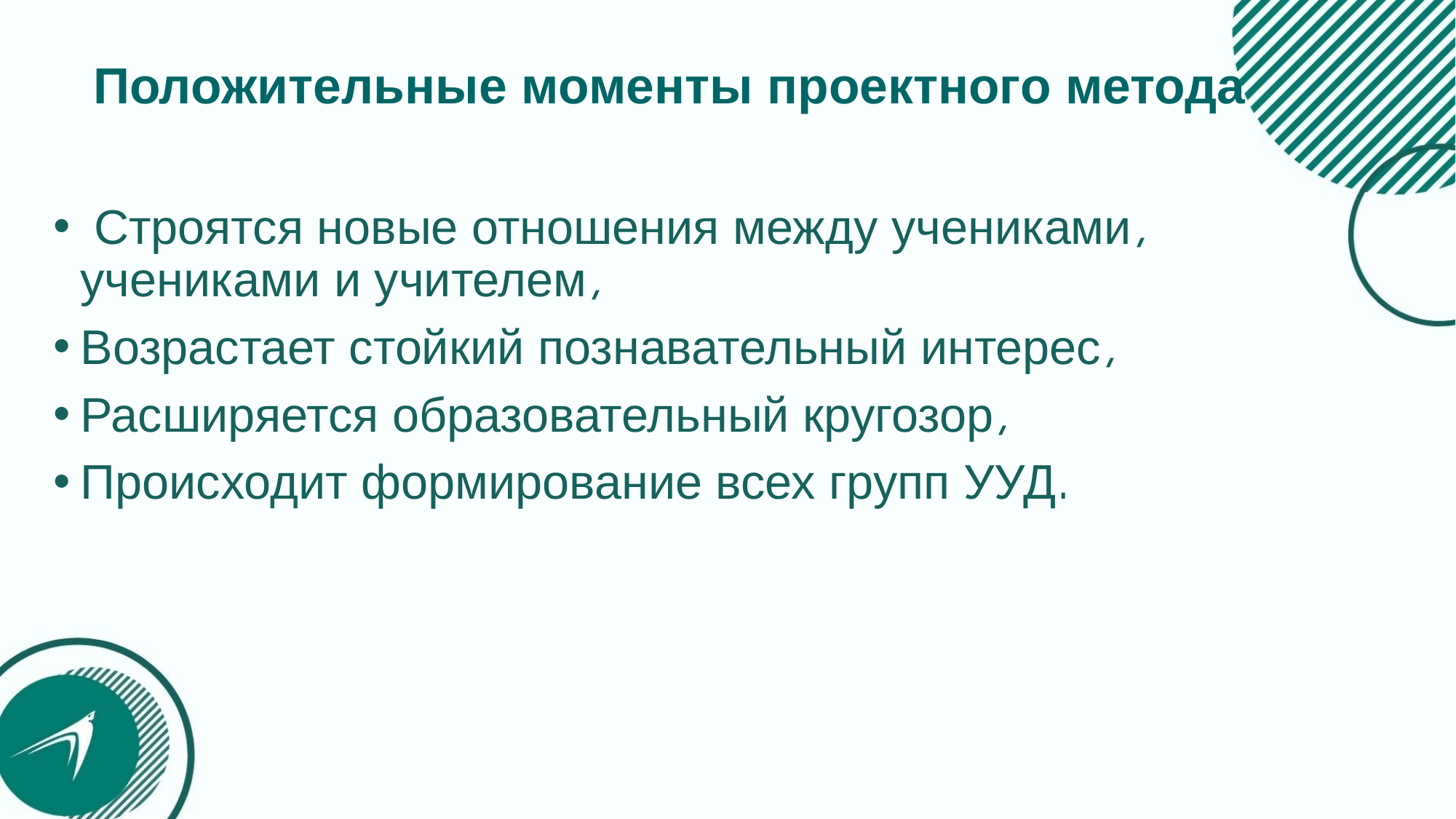

# Положительные моменты проектного метода

 Строятся новые отношения между учениками, учениками и учителем,
Возрастает стойкий познавательный интерес,
Расширяется образовательный кругозор,
Происходит формирование всех групп УУД.